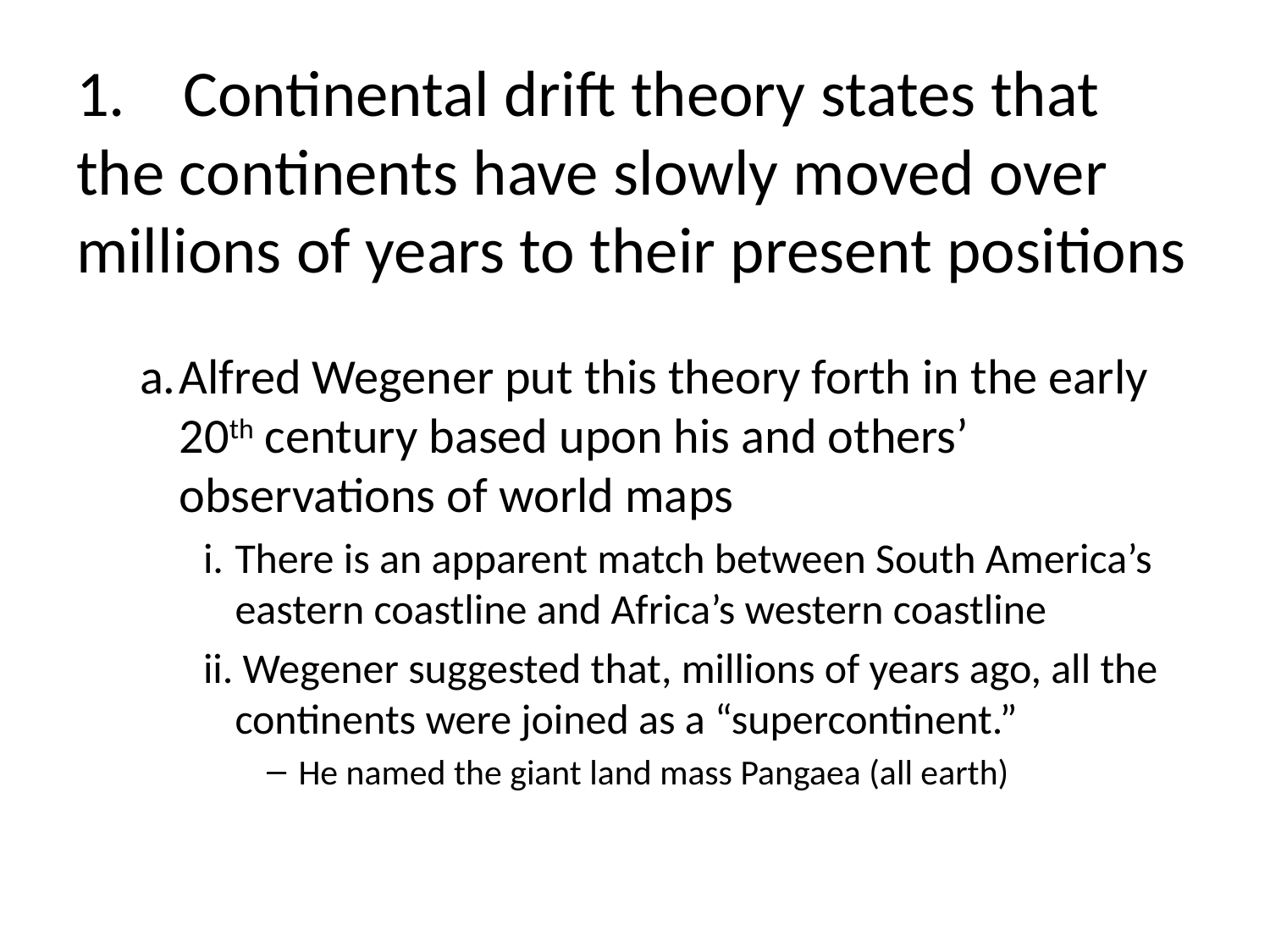

# 1.	Continental drift theory states that the continents have slowly moved over millions of years to their present positions
a.	Alfred Wegener put this theory forth in the early 20th century based upon his and others’ observations of world maps
i.	There is an apparent match between South America’s eastern coastline and Africa’s western coastline
ii. Wegener suggested that, millions of years ago, all the continents were joined as a “supercontinent.”
He named the giant land mass Pangaea (all earth)